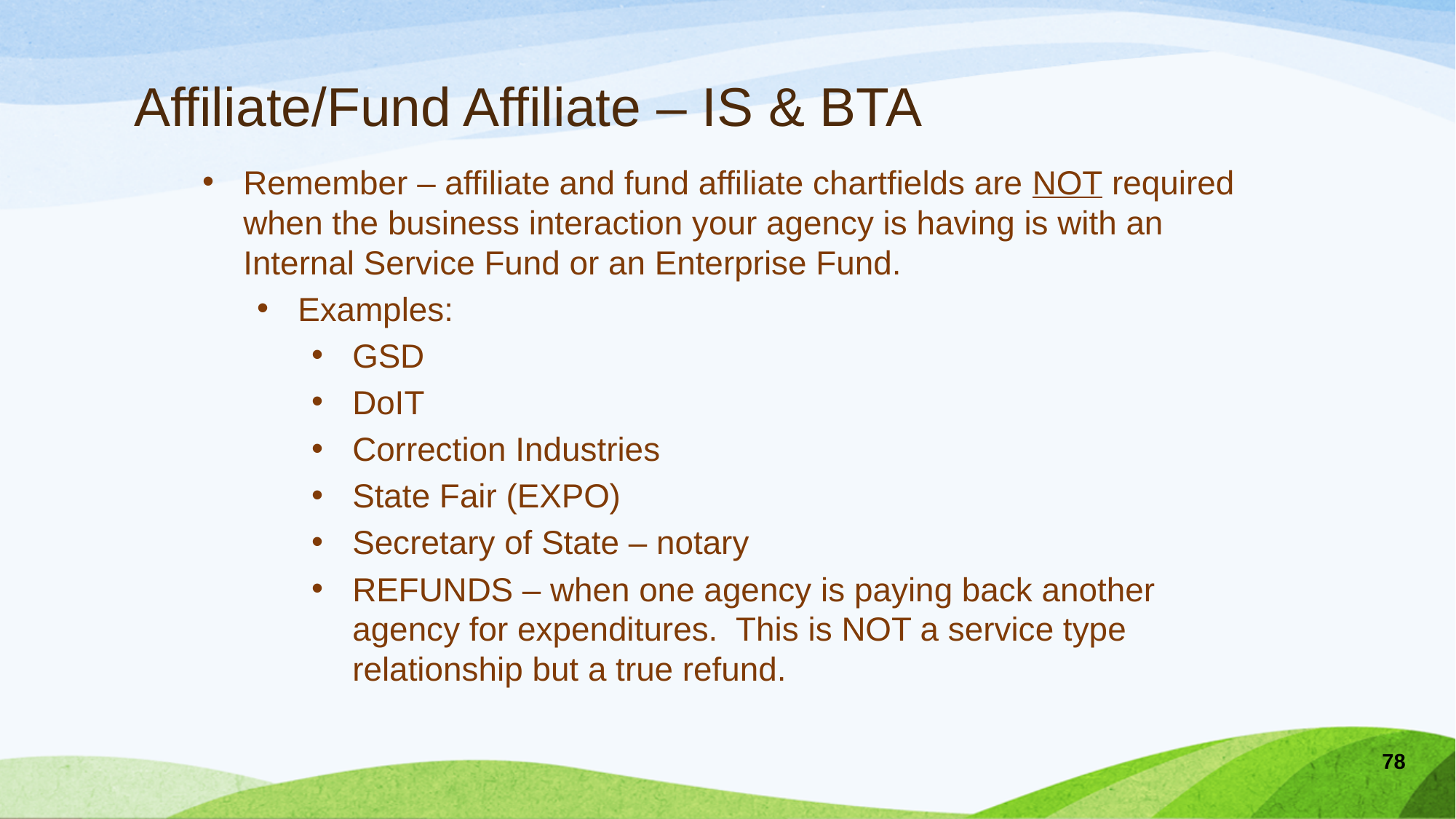

# Affiliate/Fund Affiliate – IS & BTA
Remember – affiliate and fund affiliate chartfields are NOT required when the business interaction your agency is having is with an Internal Service Fund or an Enterprise Fund.
Examples:
GSD
DoIT
Correction Industries
State Fair (EXPO)
Secretary of State – notary
REFUNDS – when one agency is paying back another agency for expenditures.  This is NOT a service type relationship but a true refund.

78